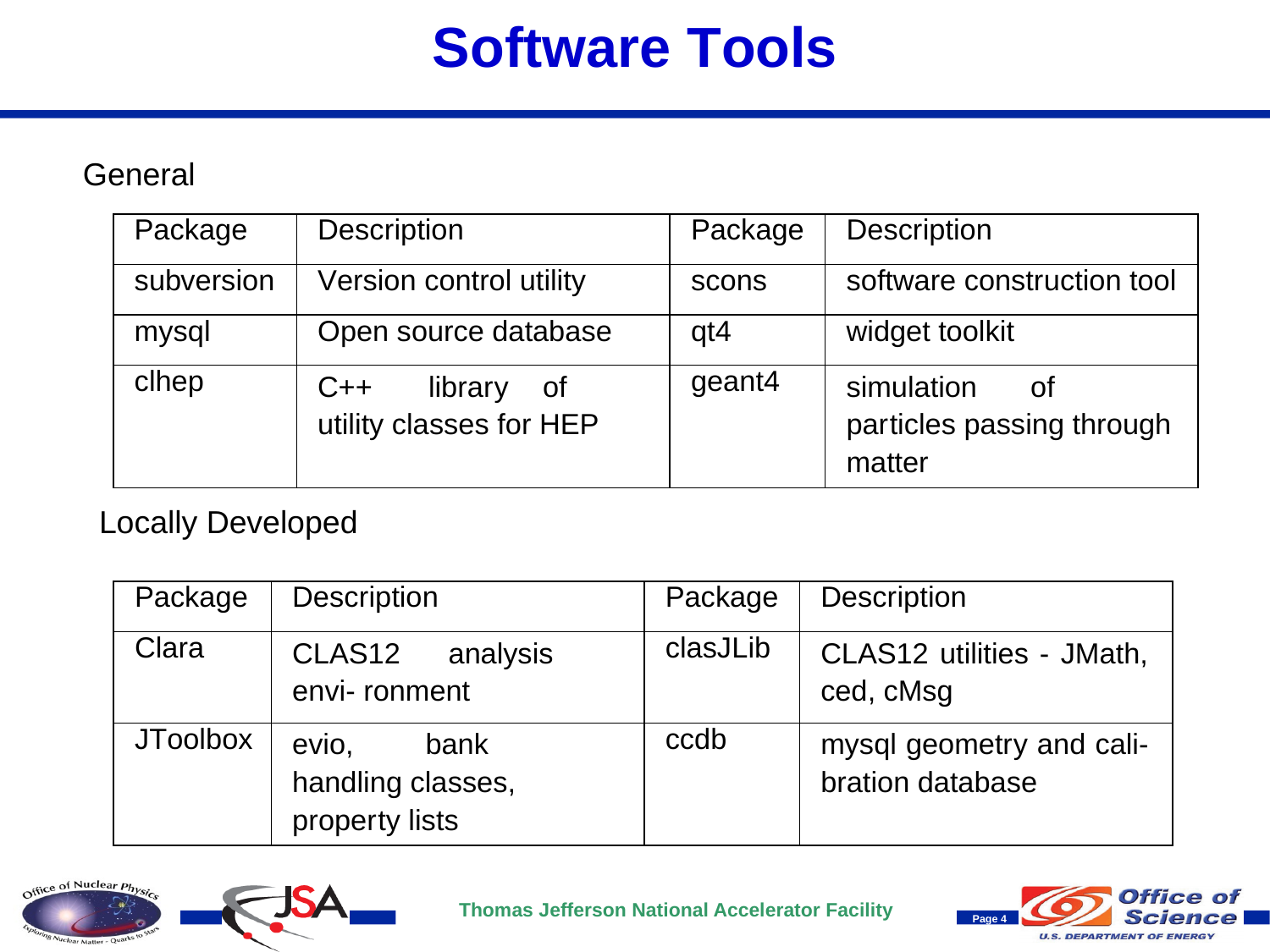

# Software Tools
General
| Package | Description | Package | Description |
| --- | --- | --- | --- |
| subversion | Version control utility | scons | software construction tool |
| mysql | Open source database | qt4 | widget toolkit |
| clhep | C++ library of utility classes for HEP | geant4 | simulation of particles passing through matter |
Locally Developed
| Package | Description | Package | Description |
| --- | --- | --- | --- |
| Clara | CLAS12 analysis envi- ronment | clasJLib | CLAS12 utilities - JMath, ced, cMsg |
| JToolbox | evio, bank handling classes, property lists | ccdb | mysql geometry and cali- bration database |